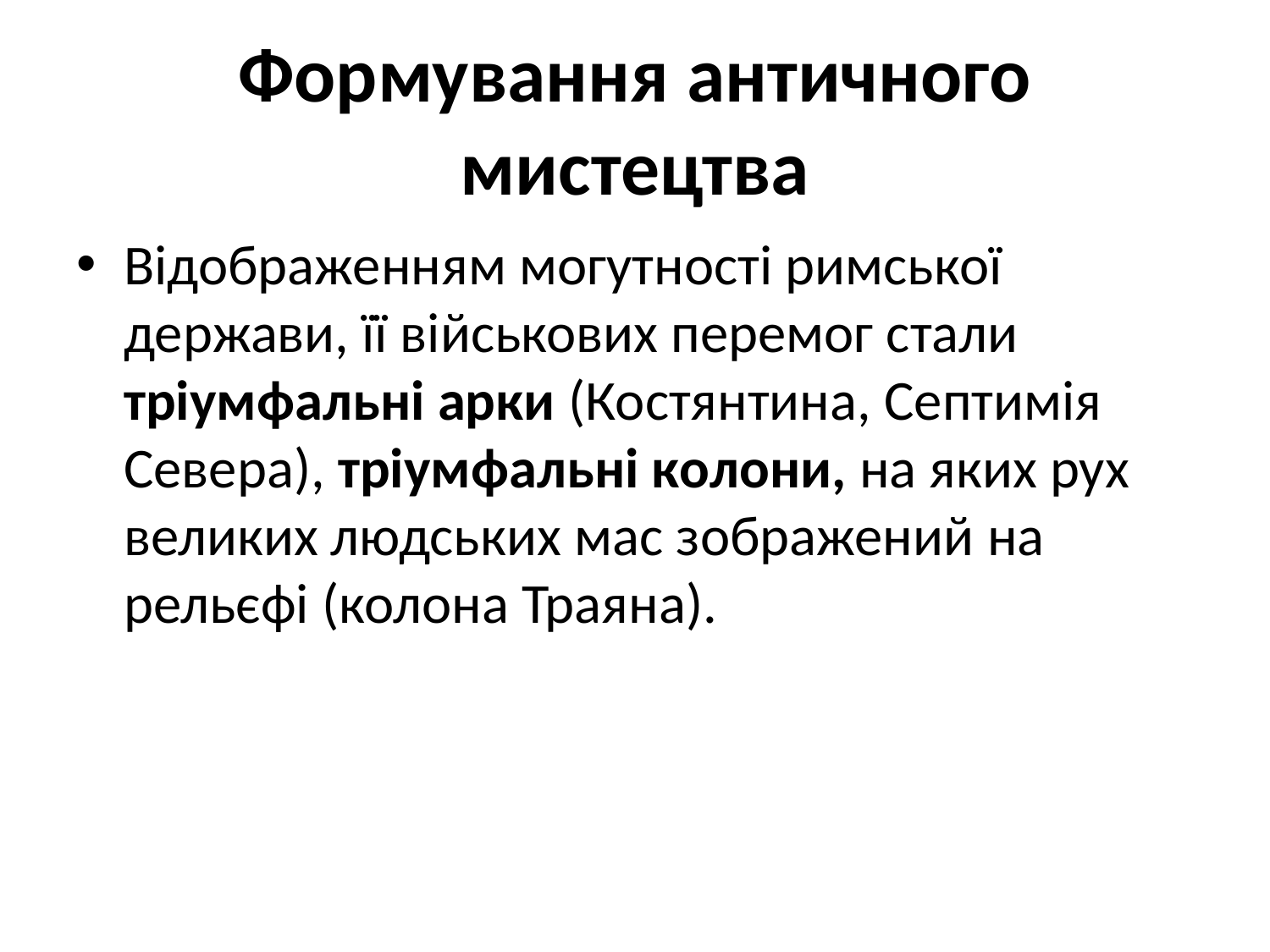

# Формування античного мистецтва
Відображенням могутності римської держави, її військових перемог стали тріумфальні арки (Костянтина, Септимія Севера), тріумфальні колони, на яких рух великих людських мас зображений на рельєфі (колона Траяна).